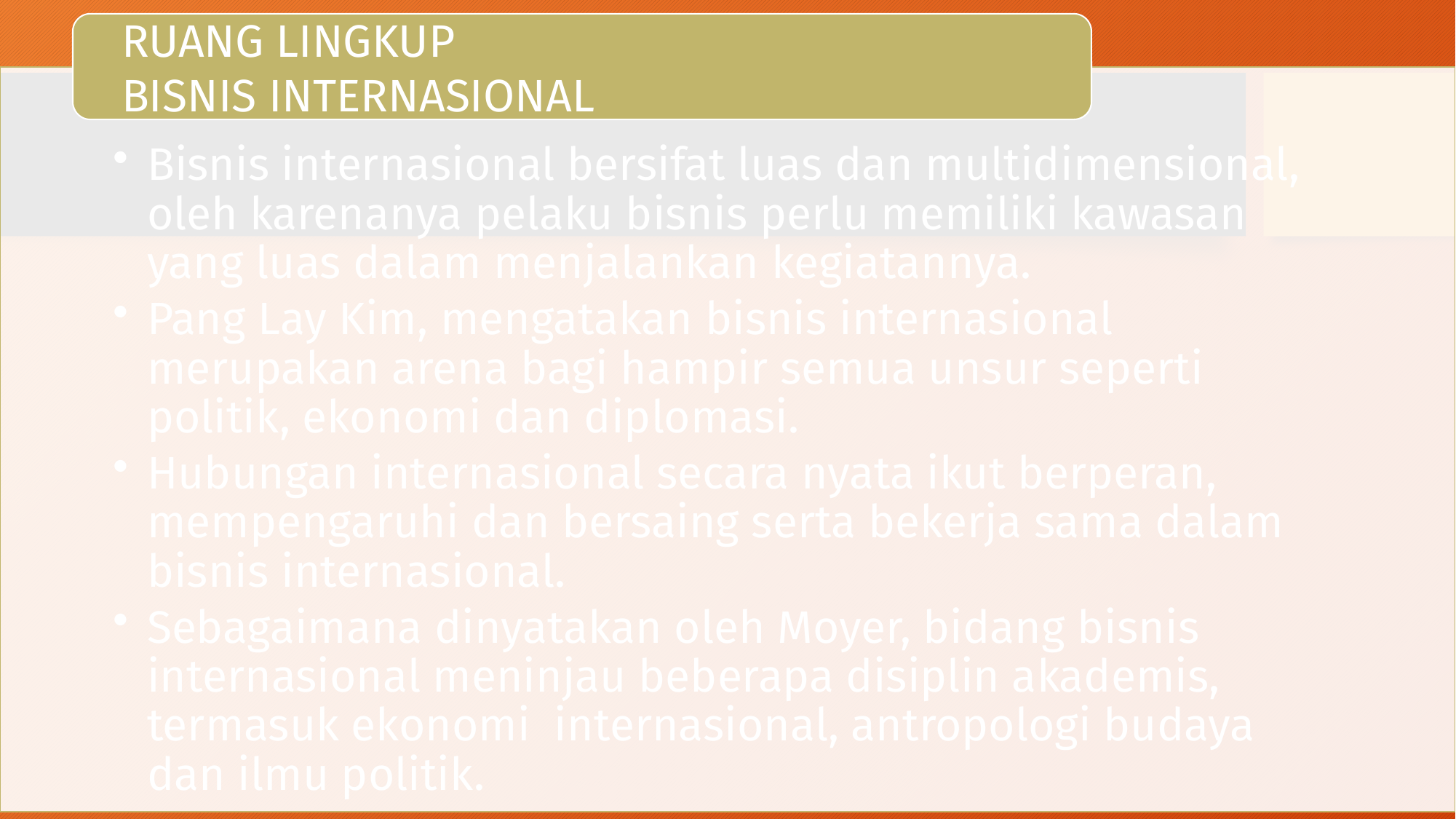

Bisnis internasional bersifat luas dan multidimensional, oleh karenanya pelaku bisnis perlu memiliki kawasan yang luas dalam menjalankan kegiatannya.
Pang Lay Kim, mengatakan bisnis internasional merupakan arena bagi hampir semua unsur seperti politik, ekonomi dan diplomasi.
Hubungan internasional secara nyata ikut berperan, mempengaruhi dan bersaing serta bekerja sama dalam bisnis internasional.
Sebagaimana dinyatakan oleh Moyer, bidang bisnis internasional meninjau beberapa disiplin akademis, termasuk ekonomi  internasional, antropologi budaya dan ilmu politik.
RUANG LINGKUP
BISNIS INTERNASIONAL